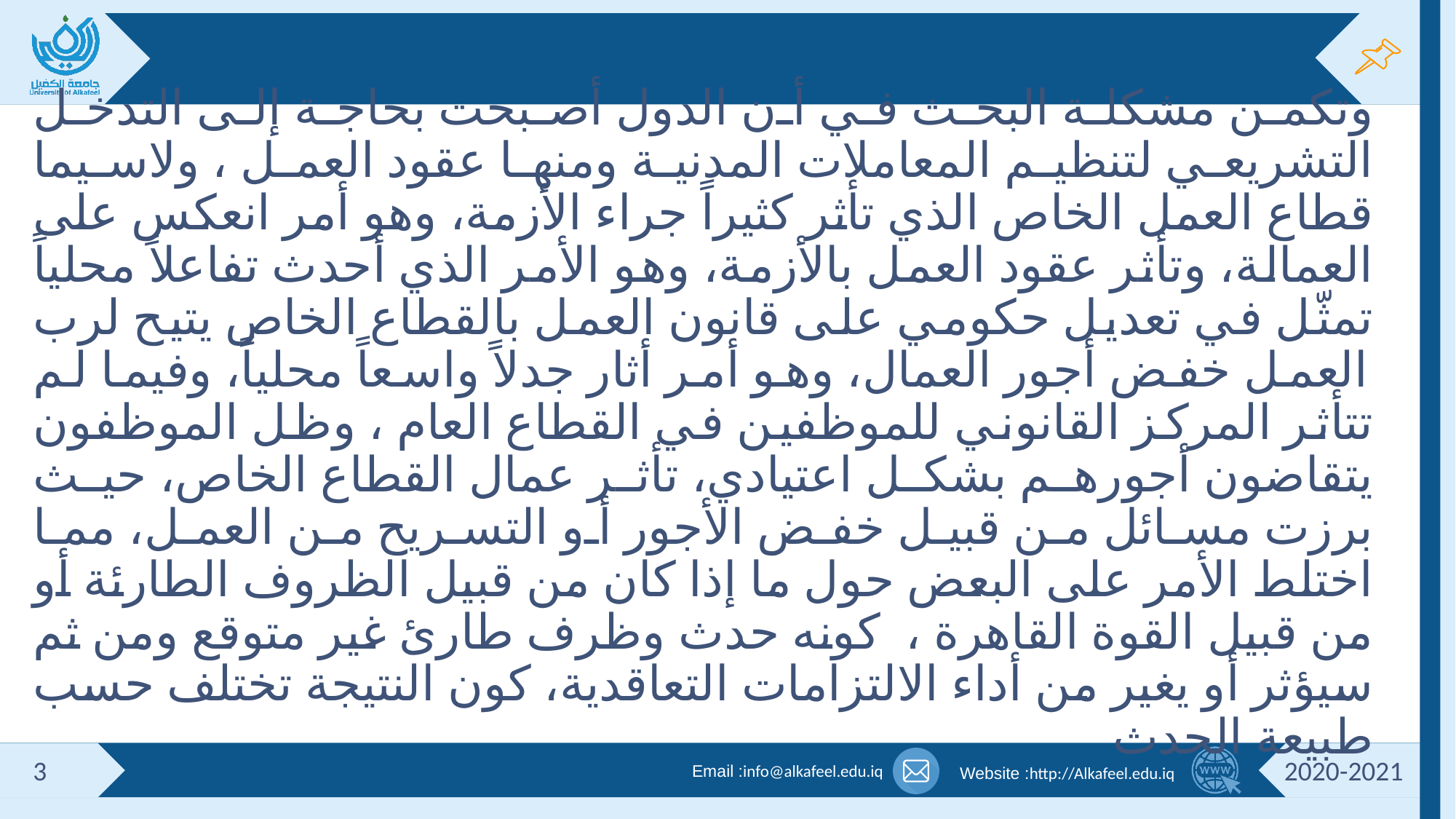

#
وتكمن مشكلة البحث في أن الدول أصبحت بحاجة إلى التدخل التشريعي لتنظيم المعاملات المدنية ومنها عقود العمل ، ولاسيما قطاع العمل الخاص الذي تأثر كثيراً جراء الأزمة، وهو أمر انعكس على العمالة، وتأثر عقود العمل بالأزمة، وهو الأمر الذي أحدث تفاعلاً محلياً تمثّل في تعديل حكومي على قانون العمل بالقطاع الخاص يتيح لرب العمل خفض أجور العمال، وهو أمر أثار جدلاً واسعاً محلياً، وفيما لم تتأثر المركز القانوني للموظفين في القطاع العام ، وظل الموظفون يتقاضون أجورهم بشكل اعتيادي، تأثر عمال القطاع الخاص، حيث برزت مسائل من قبيل خفض الأجور أو التسريح من العمل، مما اختلط الأمر على البعض حول ما إذا كان من قبيل الظروف الطارئة أو من قبيل القوة القاهرة ،  كونه حدث وظرف طارئ غير متوقع ومن ثم سيؤثر أو يغير من أداء الالتزامات التعاقدية، كون النتيجة تختلف حسب طبيعة الحدث
3
2020-2021